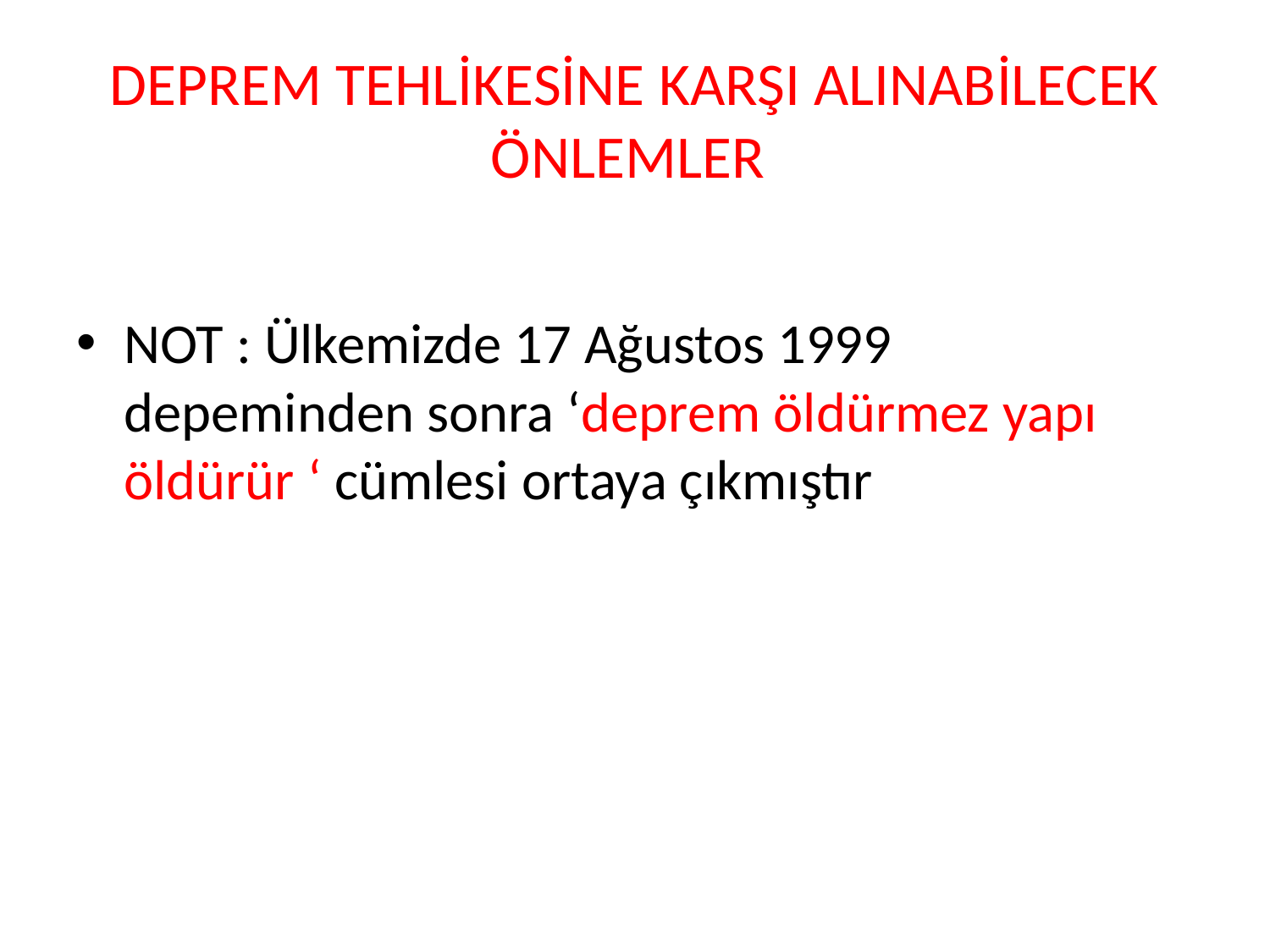

# DEPREM TEHLİKESİNE KARŞI ALINABİLECEK ÖNLEMLER

NOT : Ülkemizde 17 Ağustos 1999 depeminden sonra ‘deprem öldürmez yapı öldürür ‘ cümlesi ortaya çıkmıştır